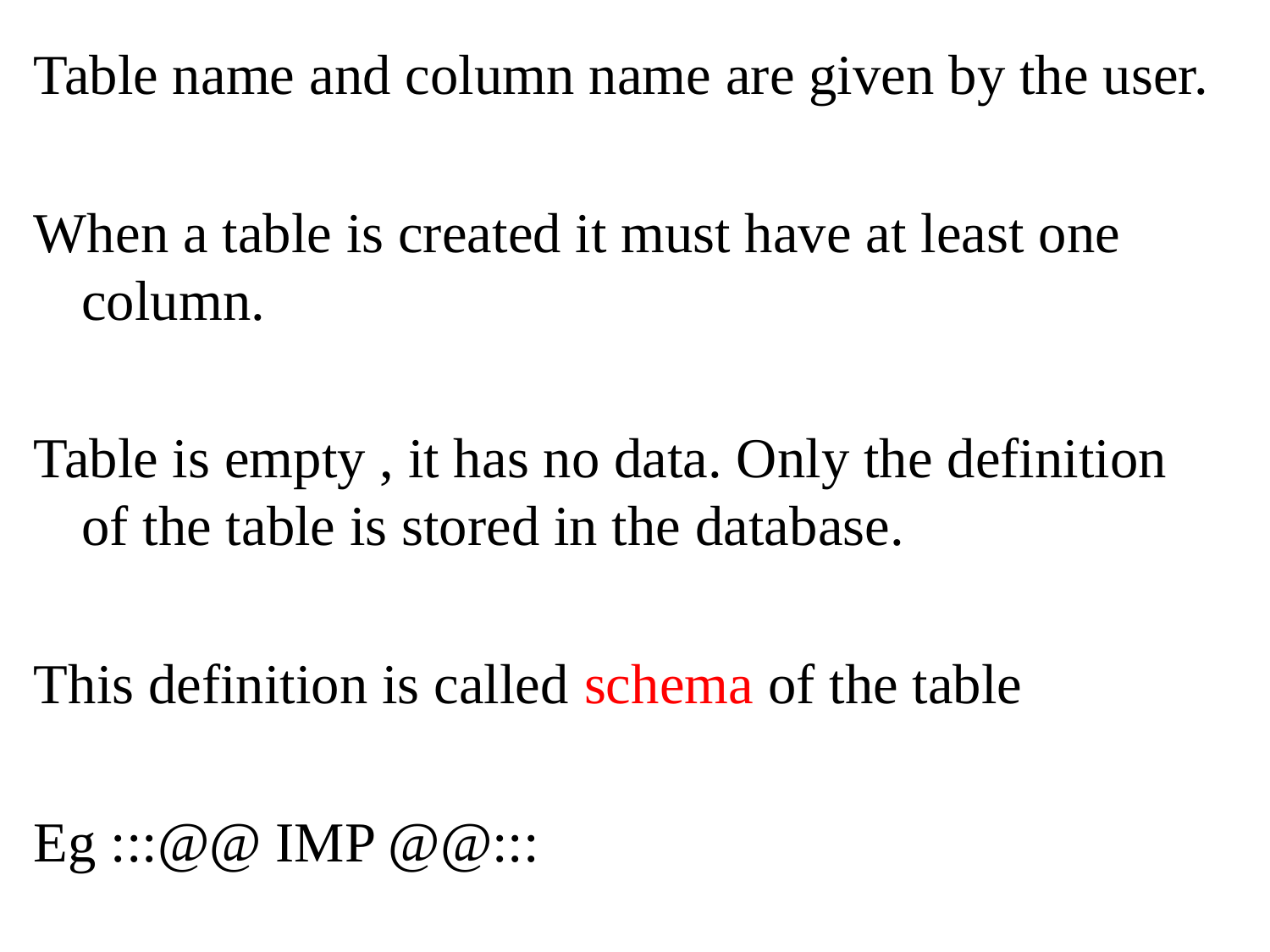

Table name and column name are given by the user.

When a table is created it must have at least one column.

Table is empty , it has no data. Only the definition of the table is stored in the database.

This definition is called schema of the table

Eg :::@@ IMP @@:::